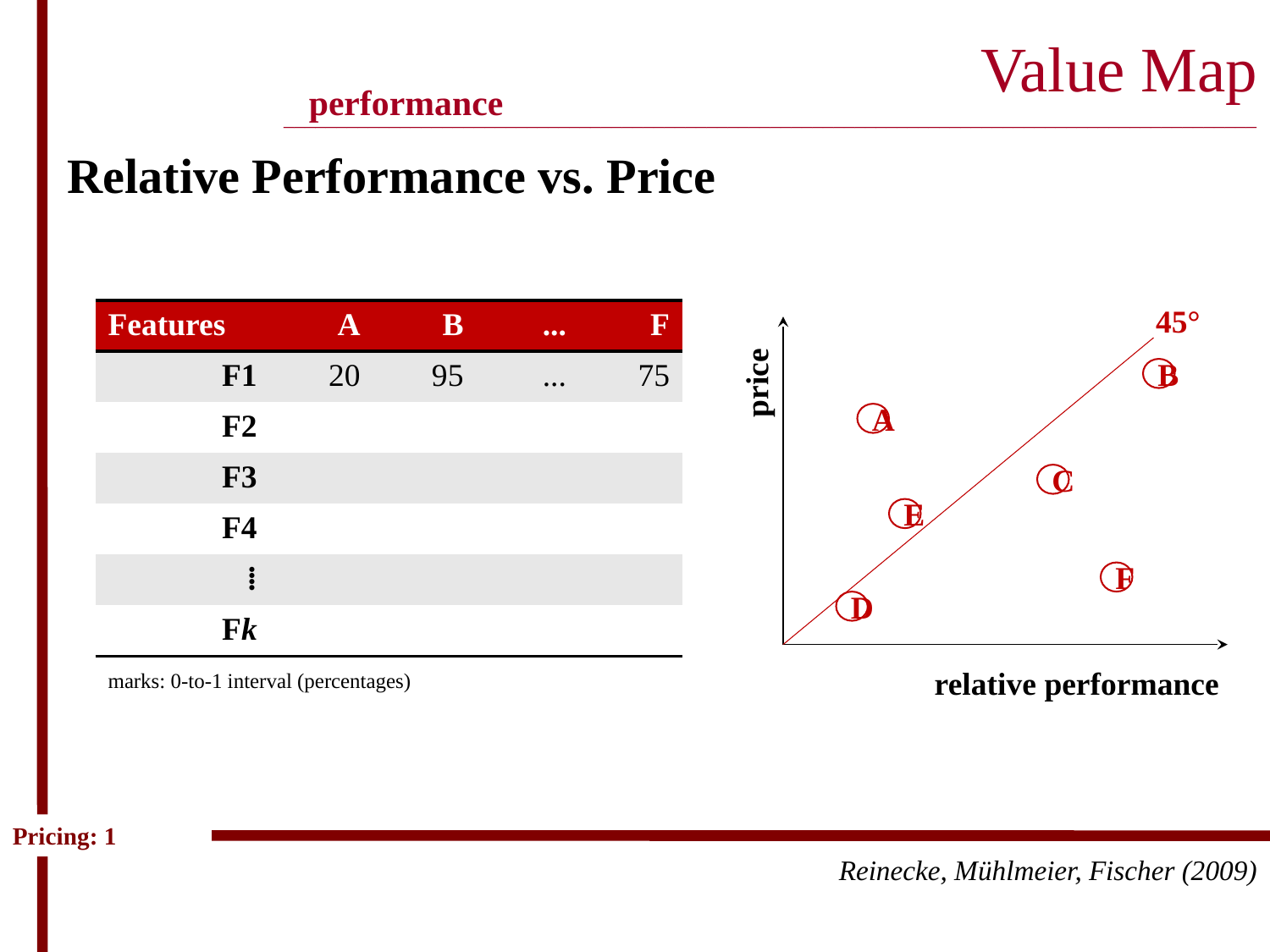

# Value Map ____________________________________________________________________________________________
performance
Relative Performance vs. Price
45°
| Features | A | B | ... | F |
| --- | --- | --- | --- | --- |
| F1 | 20 | 95 | ... | 75 |
| F2 |  |  |  |  |
| F3 |  |  |  |  |
| F4 |  |  |  |  |
| ⁞ |  |  |  |  |
| Fk |  |  |  |  |
price
B
A
C
E
F
D
relative performance
marks: 0-to-1 interval (percentages)
Pricing: 1

Reinecke, Mühlmeier, Fischer (2009)